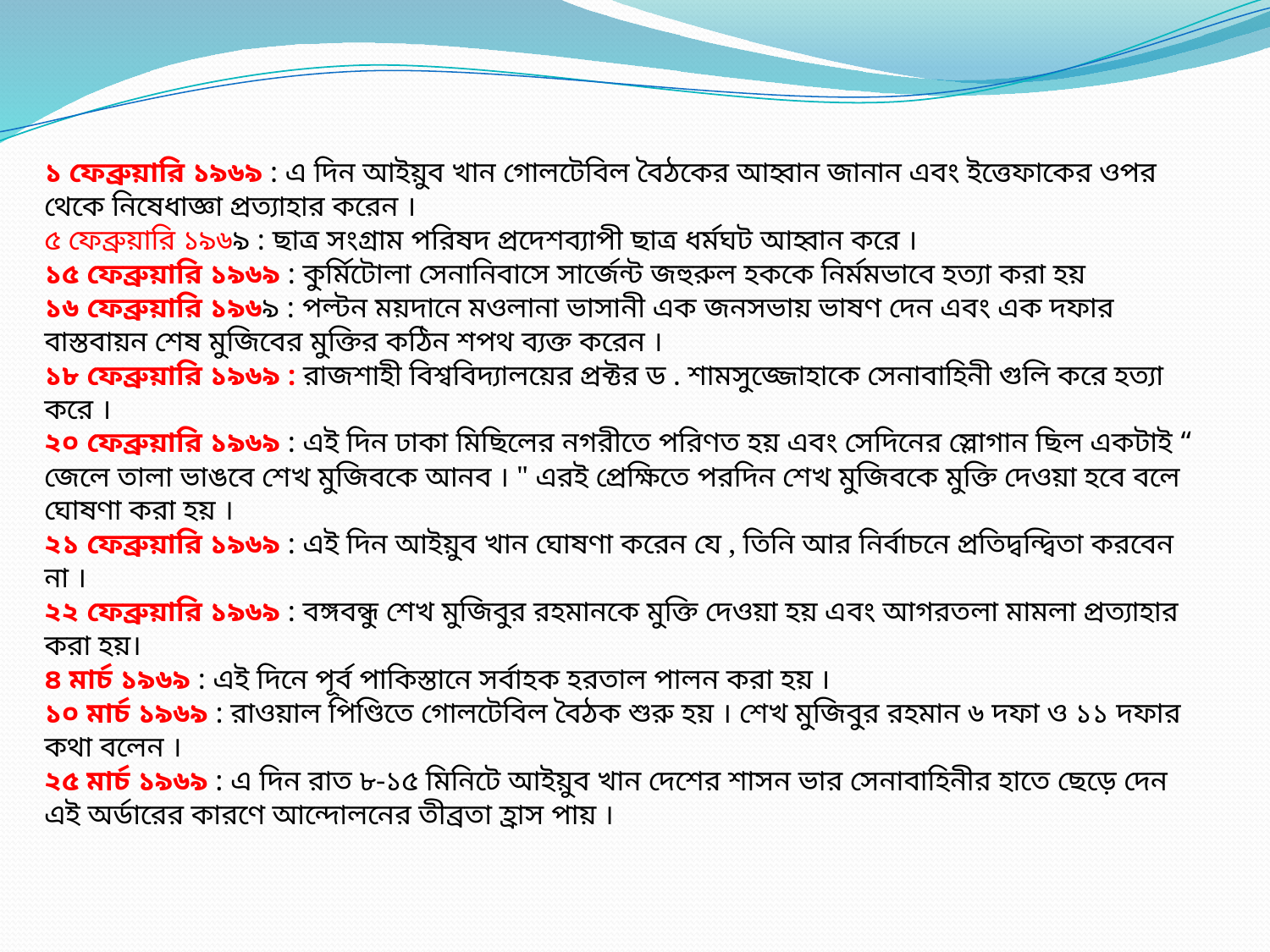

১ ফেব্রুয়ারি ১৯৬৯ : এ দিন আইয়ুব খান গোলটেবিল বৈঠকের আহ্বান জানান এবং ইত্তেফাকের ওপর থেকে নিষেধাজ্ঞা প্রত্যাহার করেন ।
৫ ফেব্রুয়ারি ১৯৬৯ : ছাত্র সংগ্রাম পরিষদ প্রদেশব্যাপী ছাত্র ধর্মঘট আহ্বান করে ।
১৫ ফেব্রুয়ারি ১৯৬৯ : কুর্মিটোলা সেনানিবাসে সার্জেন্ট জহুরুল হককে নির্মমভাবে হত্যা করা হয়
১৬ ফেব্রুয়ারি ১৯৬৯ : পল্টন ময়দানে মওলানা ভাসানী এক জনসভায় ভাষণ দেন এবং এক দফার বাস্তবায়ন শেষ মুজিবের মুক্তির কঠিন শপথ ব্যক্ত করেন ।
১৮ ফেব্রুয়ারি ১৯৬৯ : রাজশাহী বিশ্ববিদ্যালয়ের প্রক্টর ড . শামসুজ্জোহাকে সেনাবাহিনী গুলি করে হত্যা করে ।
২০ ফেব্রুয়ারি ১৯৬৯ : এই দিন ঢাকা মিছিলের নগরীতে পরিণত হয় এবং সেদিনের স্লোগান ছিল একটাই “ জেলে তালা ভাঙবে শেখ মুজিবকে আনব । " এরই প্রেক্ষিতে পরদিন শেখ মুজিবকে মুক্তি দেওয়া হবে বলে ঘোষণা করা হয় ।
২১ ফেব্রুয়ারি ১৯৬৯ : এই দিন আইয়ুব খান ঘোষণা করেন যে , তিনি আর নির্বাচনে প্রতিদ্বন্দ্বিতা করবেন না ।
২২ ফেব্রুয়ারি ১৯৬৯ : বঙ্গবন্ধু শেখ মুজিবুর রহমানকে মুক্তি দেওয়া হয় এবং আগরতলা মামলা প্রত্যাহার করা হয়।
৪ মার্চ ১৯৬৯ : এই দিনে পূর্ব পাকিস্তানে সর্বাহক হরতাল পালন করা হয় ।
১০ মার্চ ১৯৬৯ : রাওয়াল পিণ্ডিতে গোলটেবিল বৈঠক শুরু হয় । শেখ মুজিবুর রহমান ৬ দফা ও ১১ দফার কথা বলেন ।
২৫ মার্চ ১৯৬৯ : এ দিন রাত ৮-১৫ মিনিটে আইয়ুব খান দেশের শাসন ভার সেনাবাহিনীর হাতে ছেড়ে দেন এই অর্ডারের কারণে আন্দোলনের তীব্রতা হ্রাস পায় ।